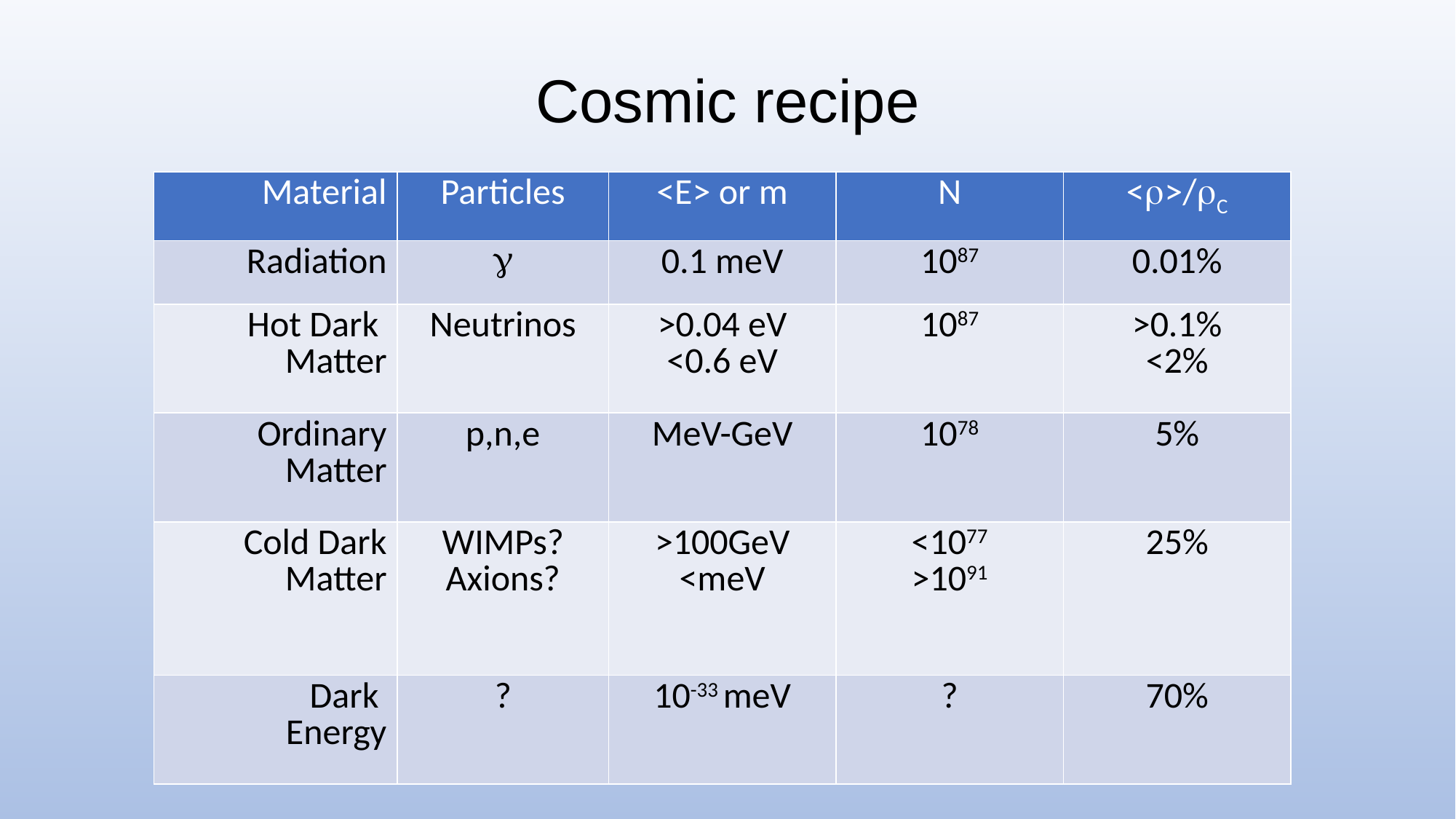

# Cosmic recipe
| Material | Particles | <E> or m | N | <ρ>/ρC |
| --- | --- | --- | --- | --- |
| Radiation | γ | 0.1 meV | 1087 | 0.01% |
| Hot Dark Matter | Neutrinos | >0.04 eV <0.6 eV | 1087 | >0.1% <2% |
| Ordinary Matter | p,n,e | MeV-GeV | 1078 | 5% |
| Cold Dark Matter | WIMPs? Axions? | >100GeV <meV | <1077 >1091 | 25% |
| Dark Energy | ? | 10-33 meV | ? | 70% |